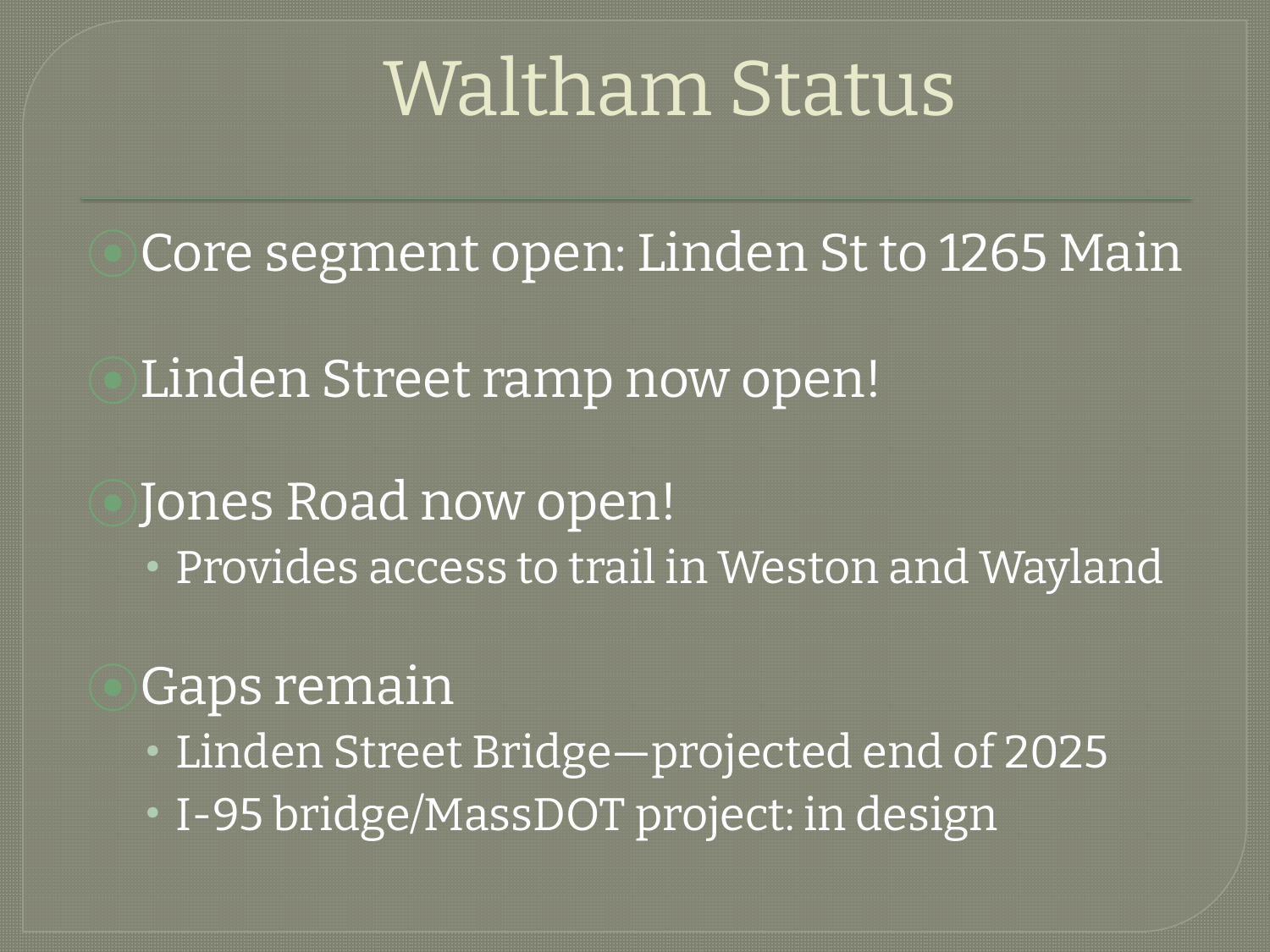

# Waltham Status
Core segment open: Linden St to 1265 Main

Linden Street ramp now open!

Jones Road now open!
Provides access to trail in Weston and Wayland

Gaps remain
Linden Street Bridge—projected end of 2025
I-95 bridge/MassDOT project: in design